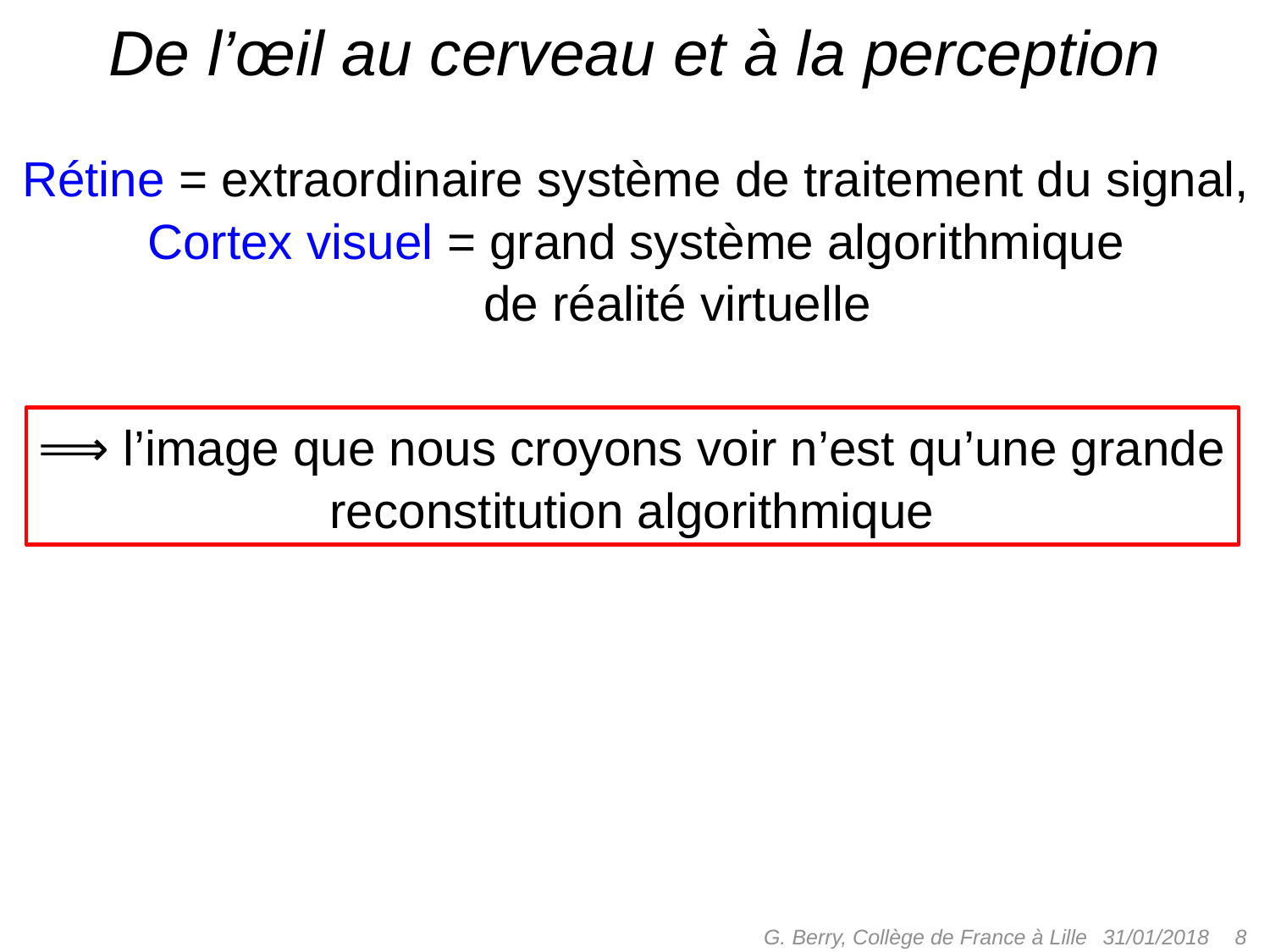

# De l’œil au cerveau et à la perception
Rétine = extraordinaire système de traitement du signal,
Cortex visuel = grand système algorithmique
       de réalité virtuelle
⟹ l’image que nous croyons voir n’est qu’une grande
reconstitution algorithmique
G. Berry, Collège de France à Lille
8
31/01/2018